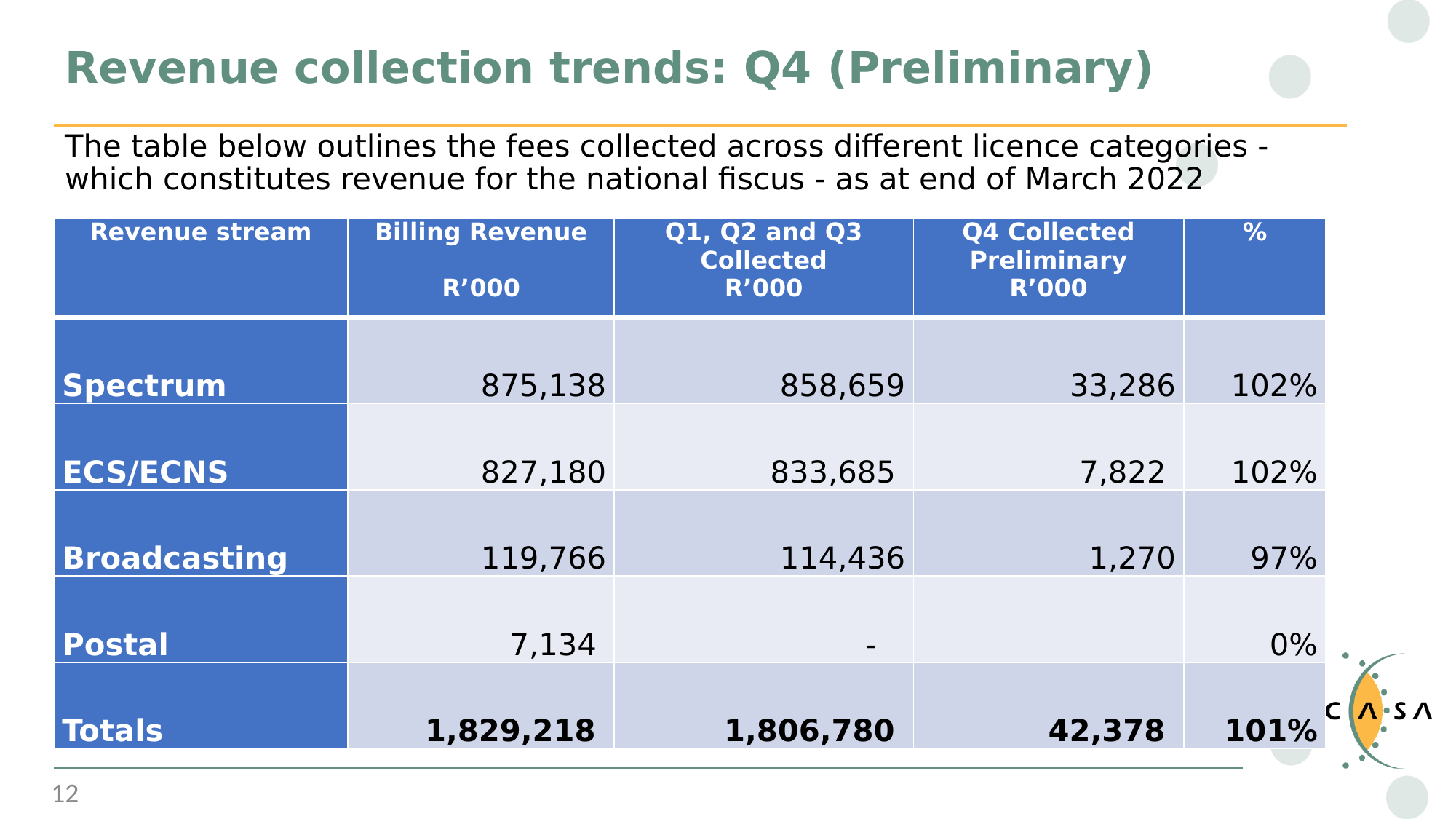

# Revenue collection trends: Q4 (Preliminary)
The table below outlines the fees collected across different licence categories - which constitutes revenue for the national fiscus - as at end of March 2022
| Revenue stream | Billing Revenue R’000 | Q1, Q2 and Q3 Collected R’000 | Q4 Collected Preliminary R’000 | % |
| --- | --- | --- | --- | --- |
| Spectrum | 875,138 | 858,659 | 33,286 | 102% |
| ECS/ECNS | 827,180 | 833,685 | 7,822 | 102% |
| Broadcasting | 119,766 | 114,436 | 1,270 | 97% |
| Postal | 7,134 | - |  | 0% |
| Totals | 1,829,218 | 1,806,780 | 42,378 | 101% |
12